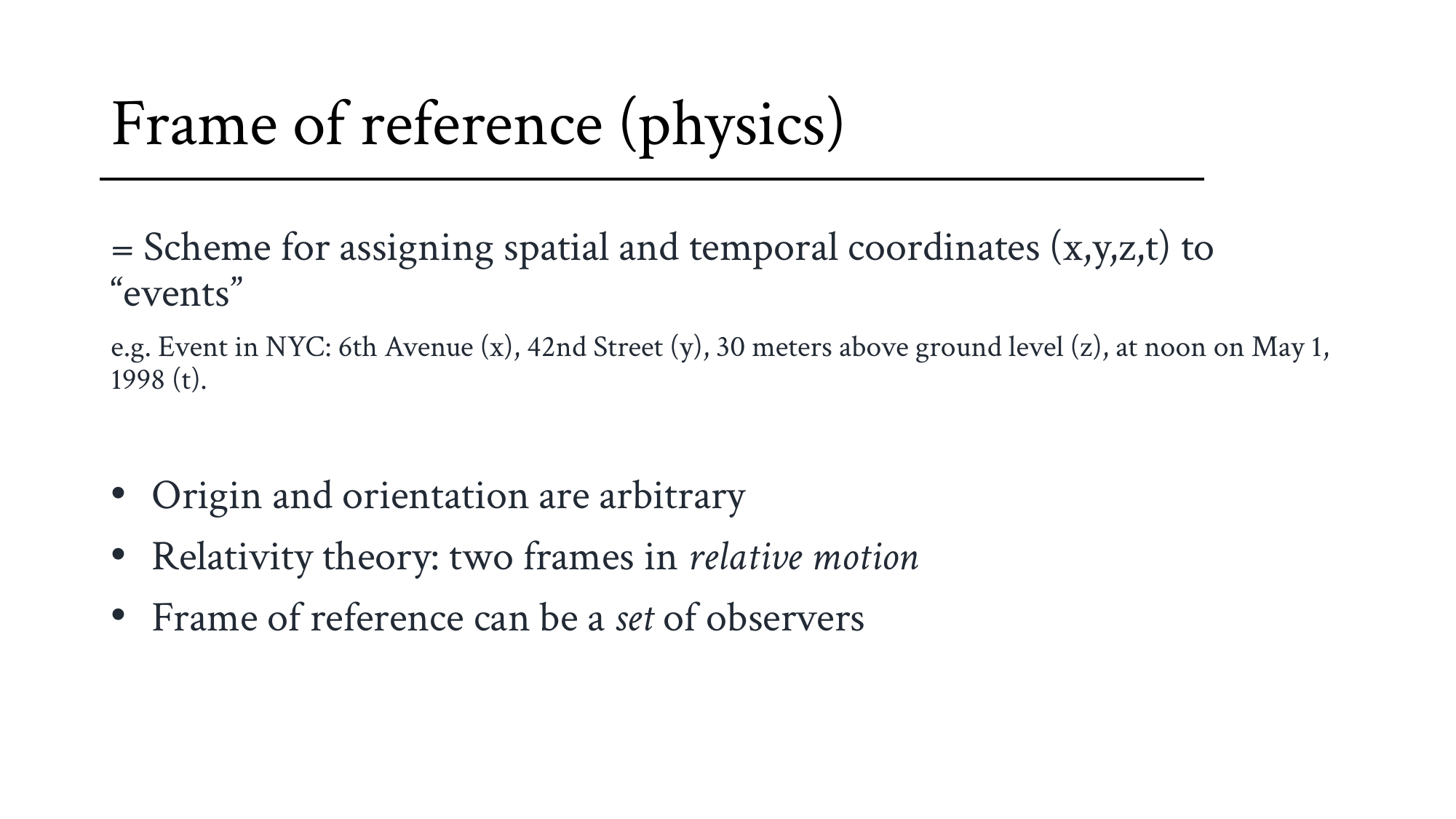

# Frame of reference (physics)
= Scheme for assigning spatial and temporal coordinates (x,y,z,t) to “events”
e.g. Event in NYC: 6th Avenue (x), 42nd Street (y), 30 meters above ground level (z), at noon on May 1, 1998 (t).

Origin and orientation are arbitrary
Relativity theory: two frames in relative motion
Frame of reference can be a set of observers